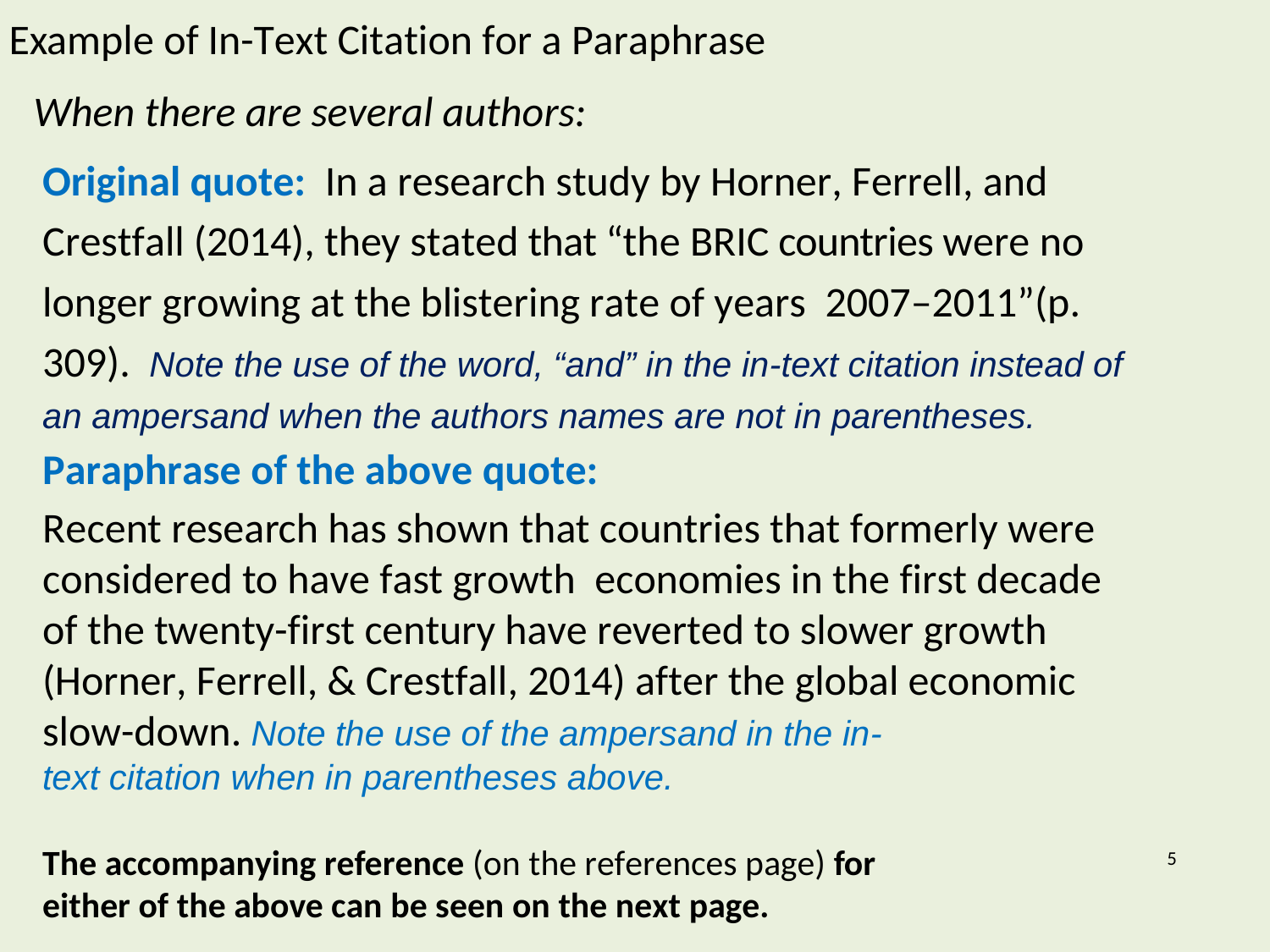

# Example of In-Text Citation for a Paraphrase
When there are several authors:
Original quote:  In a research study by Horner, Ferrell, and Crestfall (2014), they stated that “the BRIC countries were no longer growing at the blistering rate of years  2007–2011”(p. 309).  Note the use of the word, “and” in the in-text citation instead of an ampersand when the authors names are not in parentheses.
Paraphrase of the above quote:
Recent research has shown that countries that formerly were considered to have fast growth  economies in the first decade of the twenty-first century have reverted to slower growth
(Horner, Ferrell, & Crestfall, 2014) after the global economic
slow-down. Note the use of the ampersand in the in-text citation when in parentheses above.

The accompanying reference (on the references page) for either of the above can be seen on the next page.
5